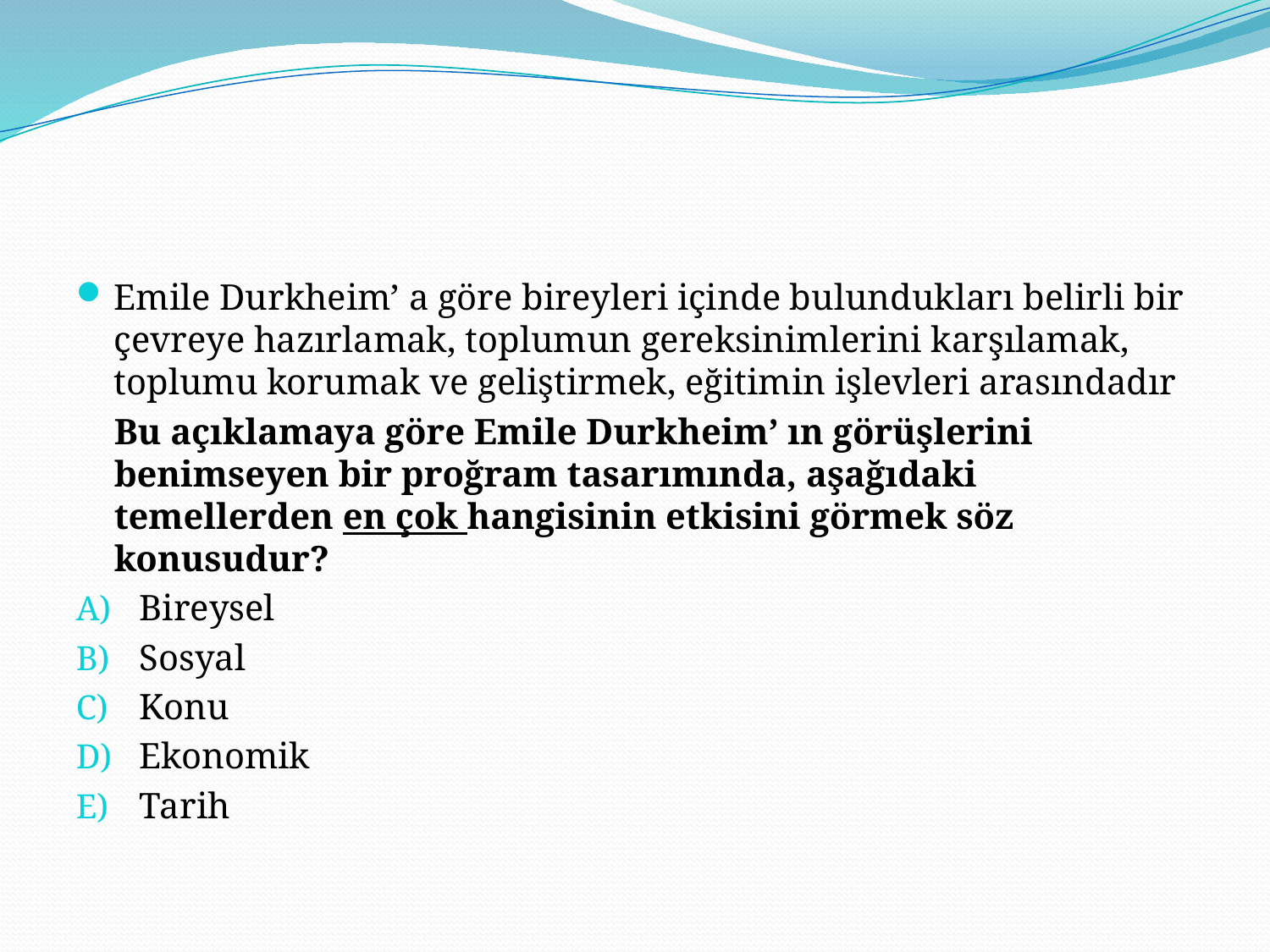

#
Emile Durkheim’ a göre bireyleri içinde bulundukları belirli bir çevreye hazırlamak, toplumun gereksinimlerini karşılamak, toplumu korumak ve geliştirmek, eğitimin işlevleri arasındadır
	Bu açıklamaya göre Emile Durkheim’ ın görüşlerini benimseyen bir proğram tasarımında, aşağıdaki temellerden en çok hangisinin etkisini görmek söz konusudur?
Bireysel
Sosyal
Konu
Ekonomik
Tarih